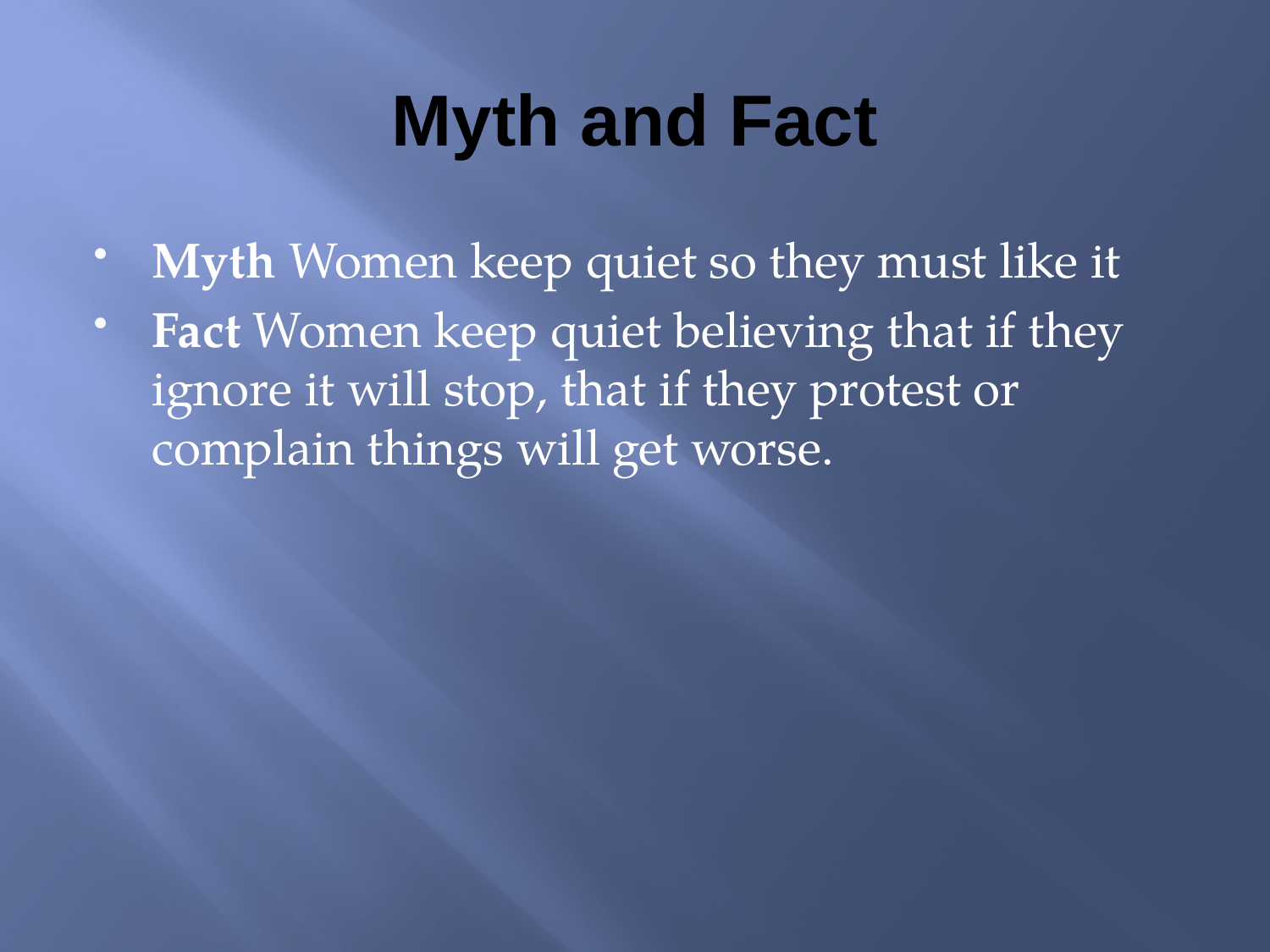

# Myth and Fact
Myth Women keep quiet so they must like it
Fact Women keep quiet believing that if they ignore it will stop, that if they protest or complain things will get worse.